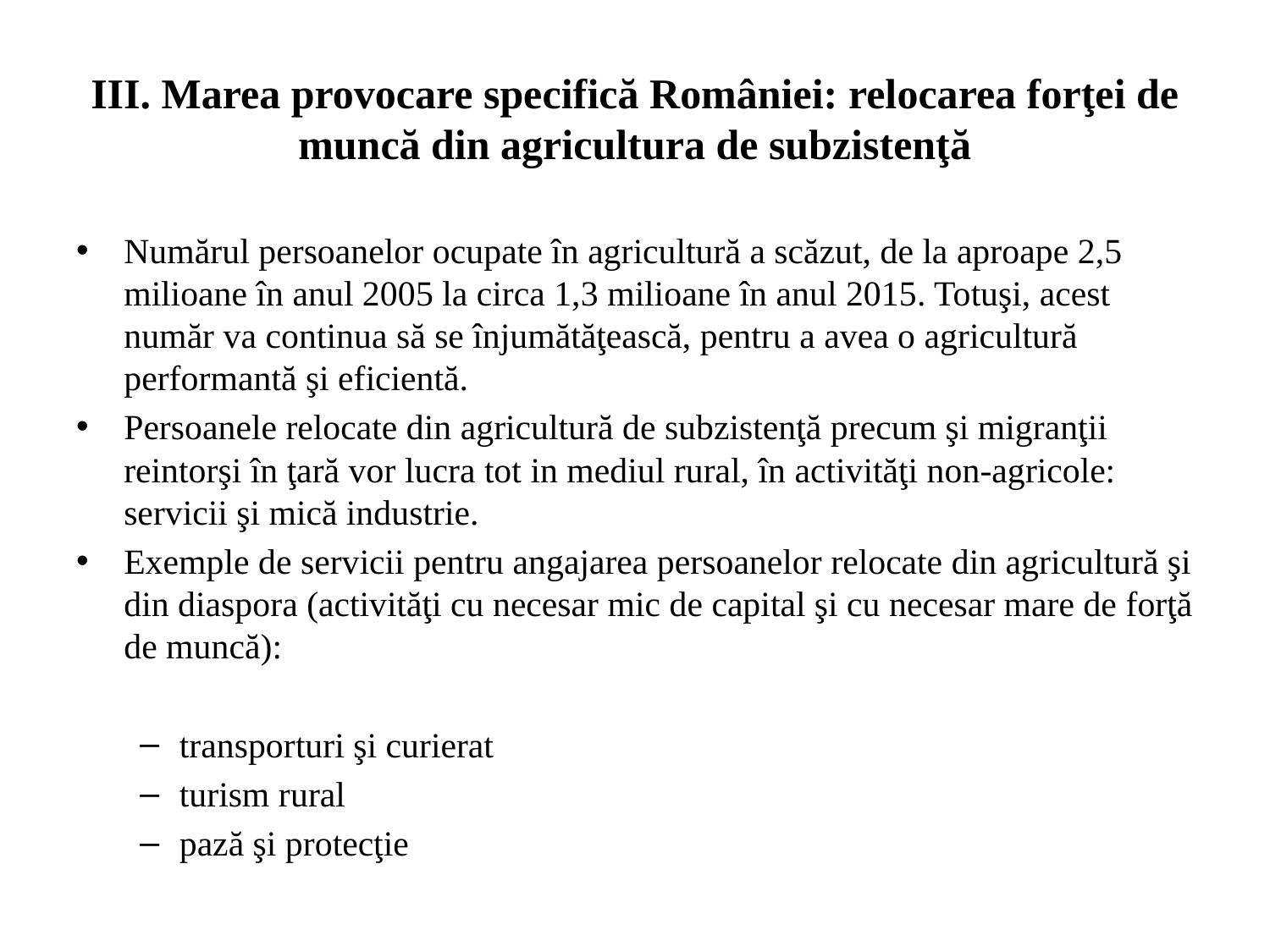

# III. Marea provocare specifică României: relocarea forţei de muncă din agricultura de subzistenţă
Numărul persoanelor ocupate în agricultură a scăzut, de la aproape 2,5 milioane în anul 2005 la circa 1,3 milioane în anul 2015. Totuşi, acest număr va continua să se înjumătăţească, pentru a avea o agricultură performantă şi eficientă.
Persoanele relocate din agricultură de subzistenţă precum şi migranţii reintorşi în ţară vor lucra tot in mediul rural, în activităţi non-agricole: servicii şi mică industrie.
Exemple de servicii pentru angajarea persoanelor relocate din agricultură şi din diaspora (activităţi cu necesar mic de capital şi cu necesar mare de forţă de muncă):

transporturi şi curierat
turism rural
pază şi protecţie